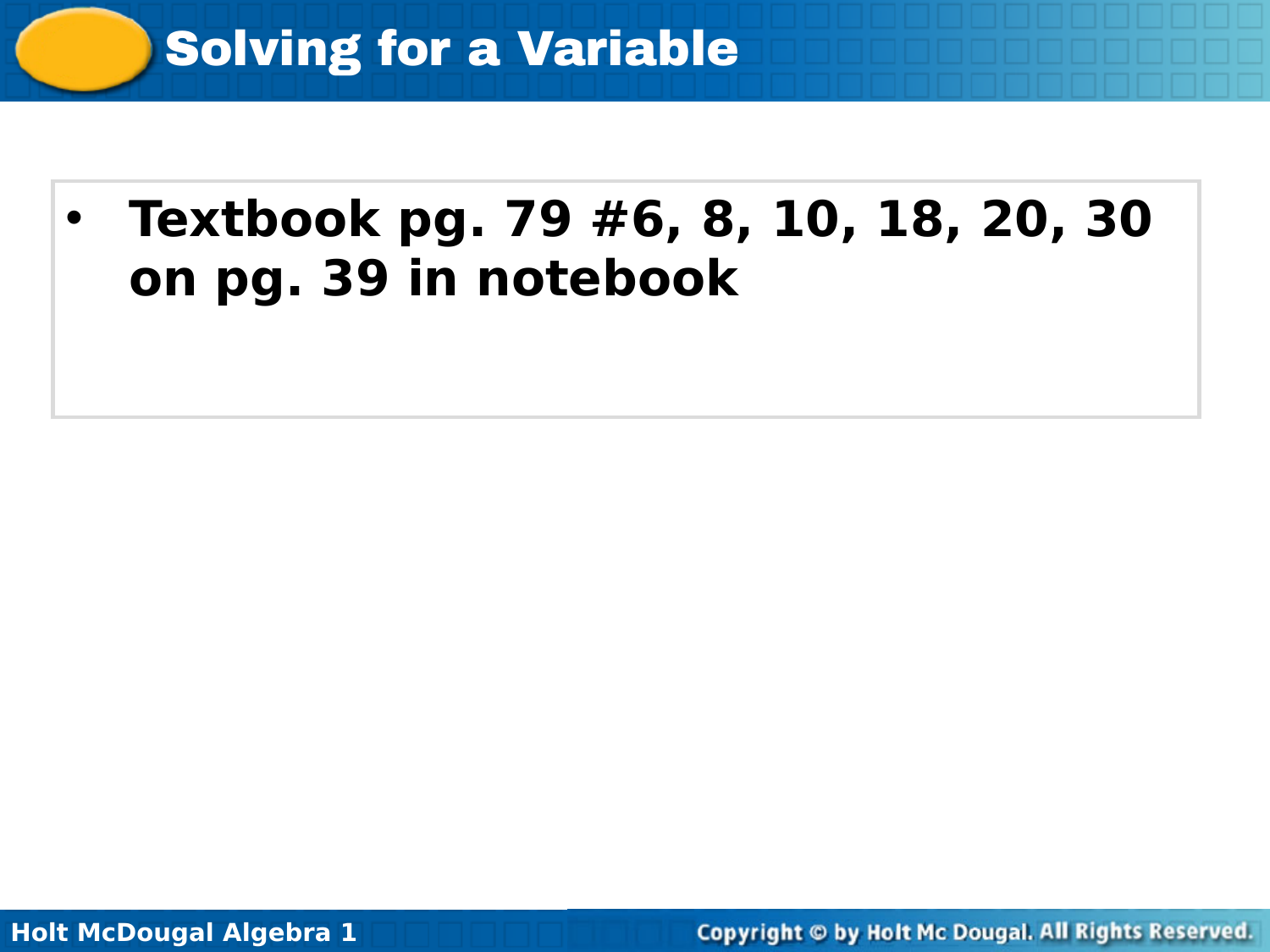

Textbook pg. 79 #6, 8, 10, 18, 20, 30 on pg. 39 in notebook